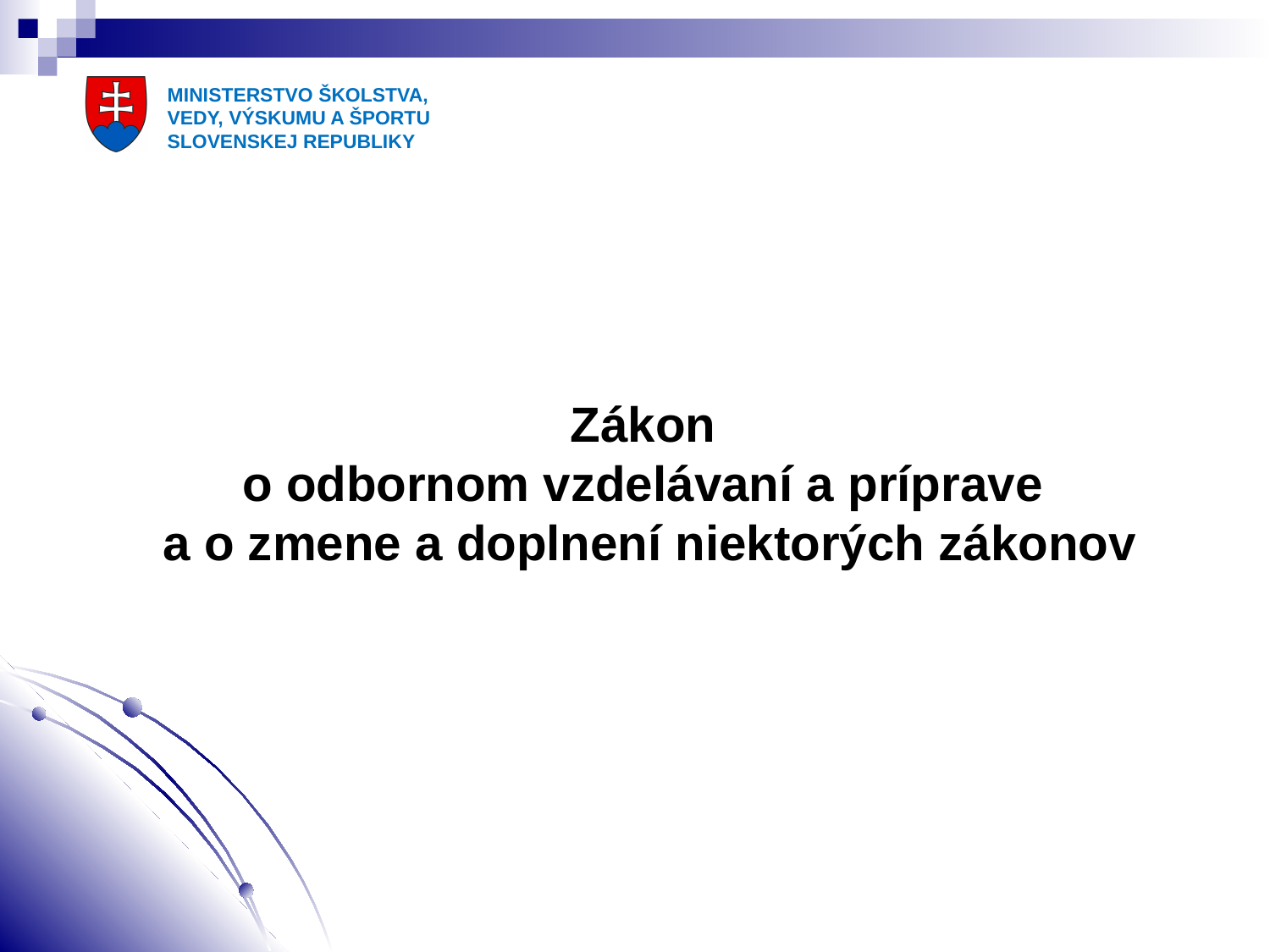

Zákon
o odbornom vzdelávaní a príprave
a o zmene a doplnení niektorých zákonov